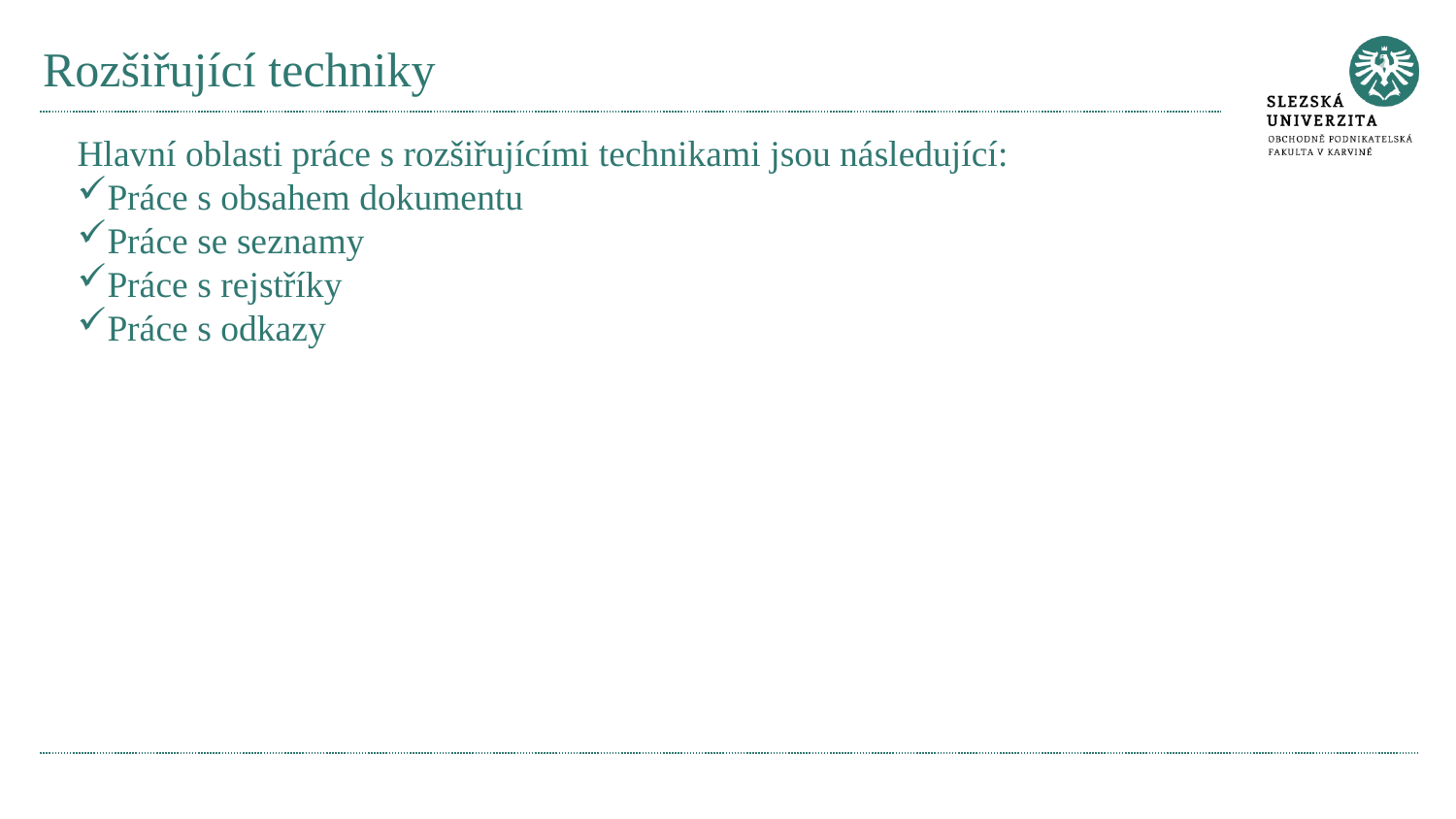

# Rozšiřující techniky
Hlavní oblasti práce s rozšiřujícími technikami jsou následující:
Práce s obsahem dokumentu
Práce se seznamy
Práce s rejstříky
Práce s odkazy